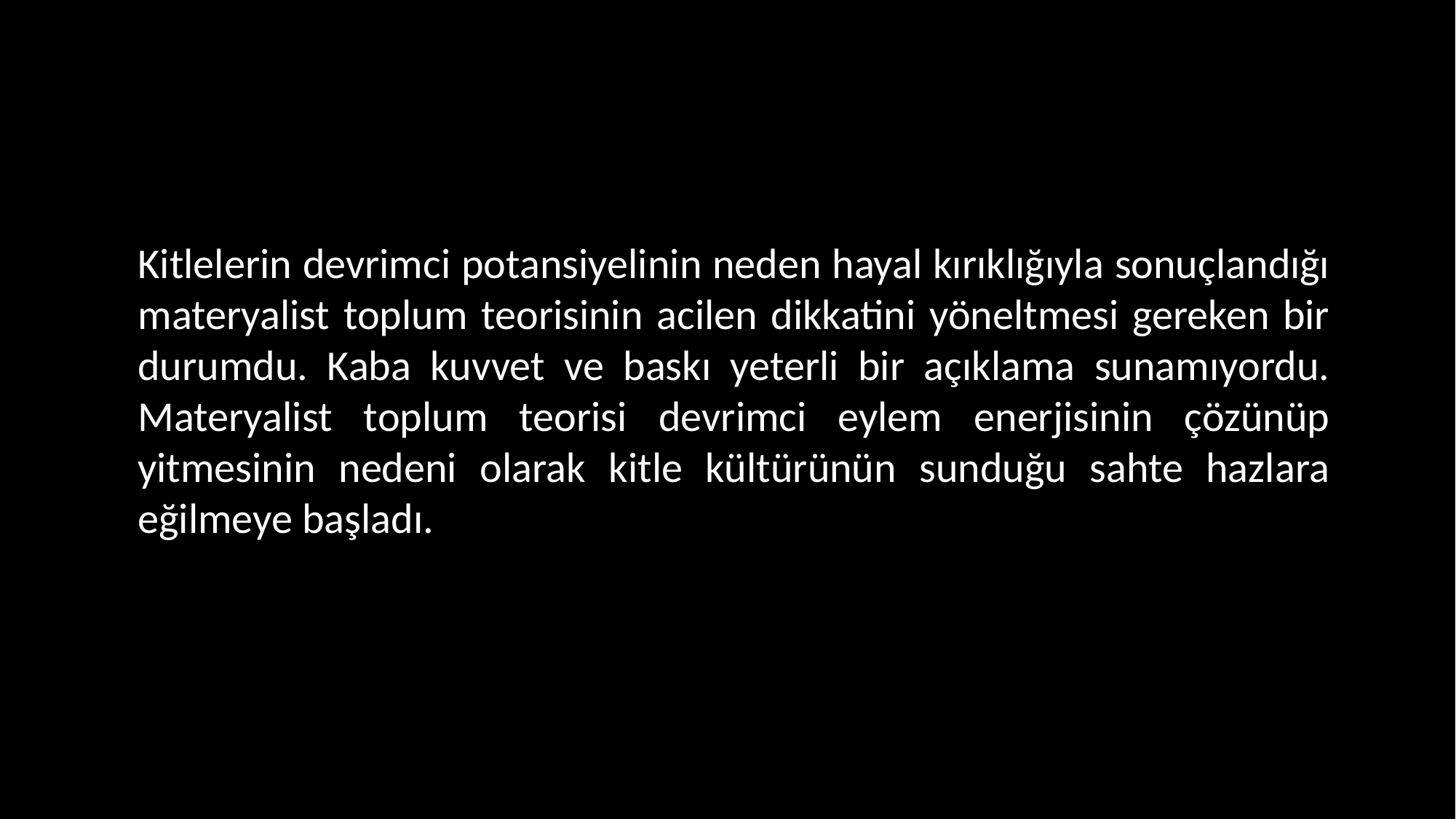

Kitlelerin devrimci potansiyelinin neden hayal kırıklığıyla sonuçlandığı materyalist toplum teorisinin acilen dikkatini yöneltmesi gereken bir durumdu. Kaba kuvvet ve baskı yeterli bir açıklama sunamıyordu. Materyalist toplum teorisi devrimci eylem enerjisinin çözünüp yitmesinin nedeni olarak kitle kültürünün sunduğu sahte hazlara eğilmeye başladı.